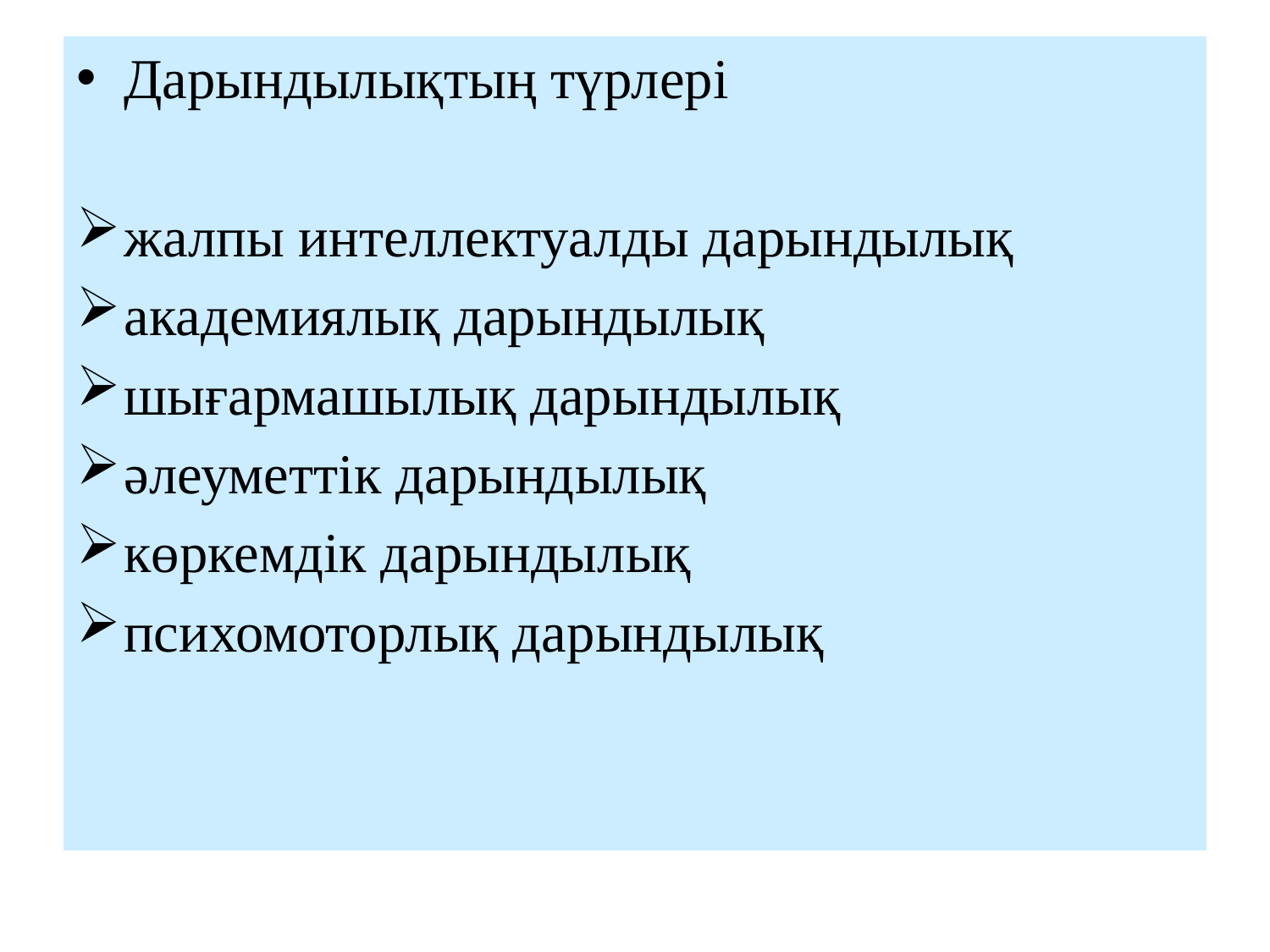

Дарындылықтың түрлері

жалпы интеллектуалды дарындылық
академиялық дарындылық
шығармашылық дарындылық
әлеуметтік дарындылық
көркемдік дарындылық
психомоторлық дарындылық

#